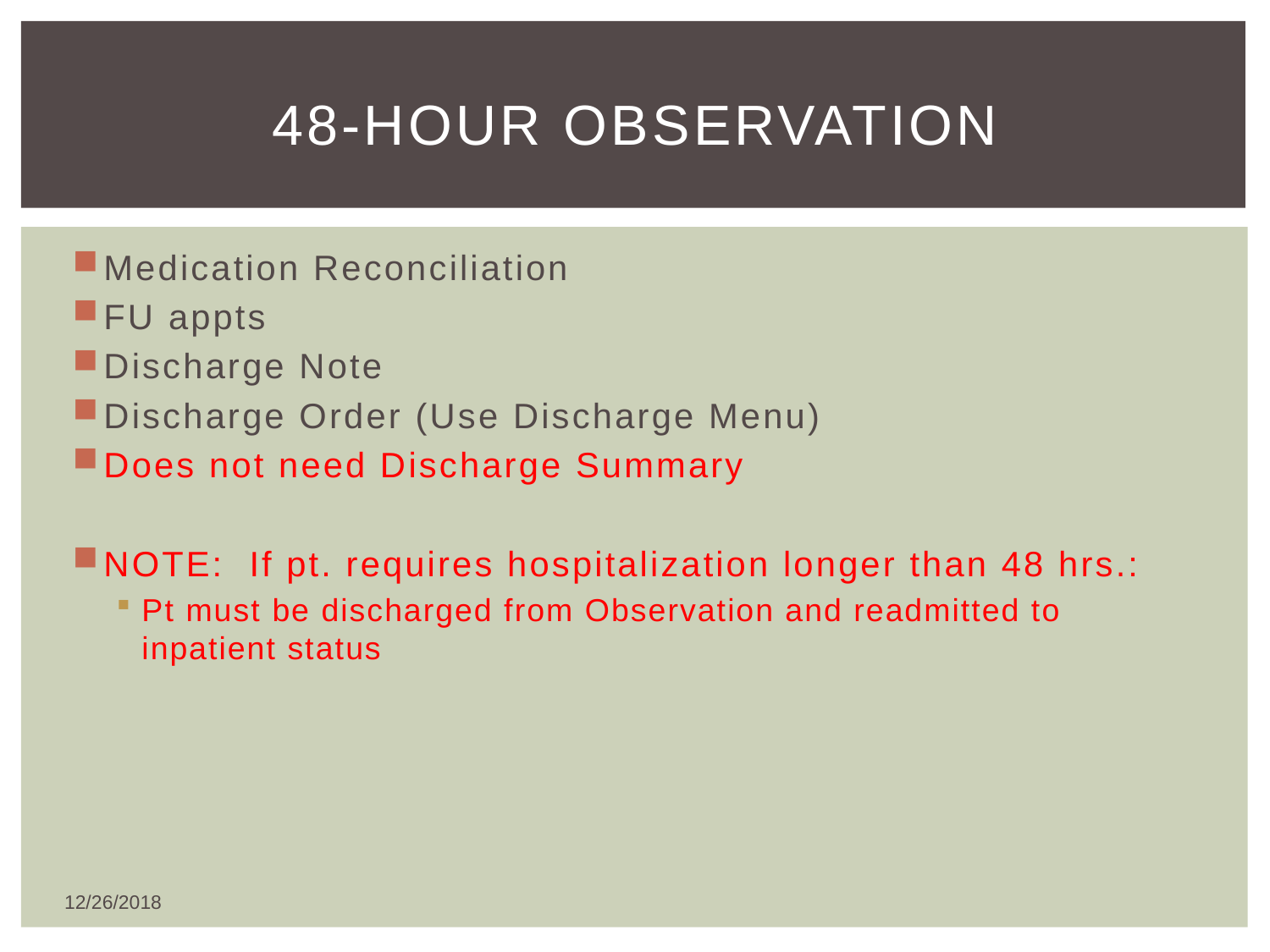

# 48-Hour Observation
Medication Reconciliation
FU appts
Discharge Note
Discharge Order (Use Discharge Menu)
Does not need Discharge Summary

NOTE:  If pt. requires hospitalization longer than 48 hrs.:
Pt must be discharged from Observation and readmitted to inpatient status

12/26/2018